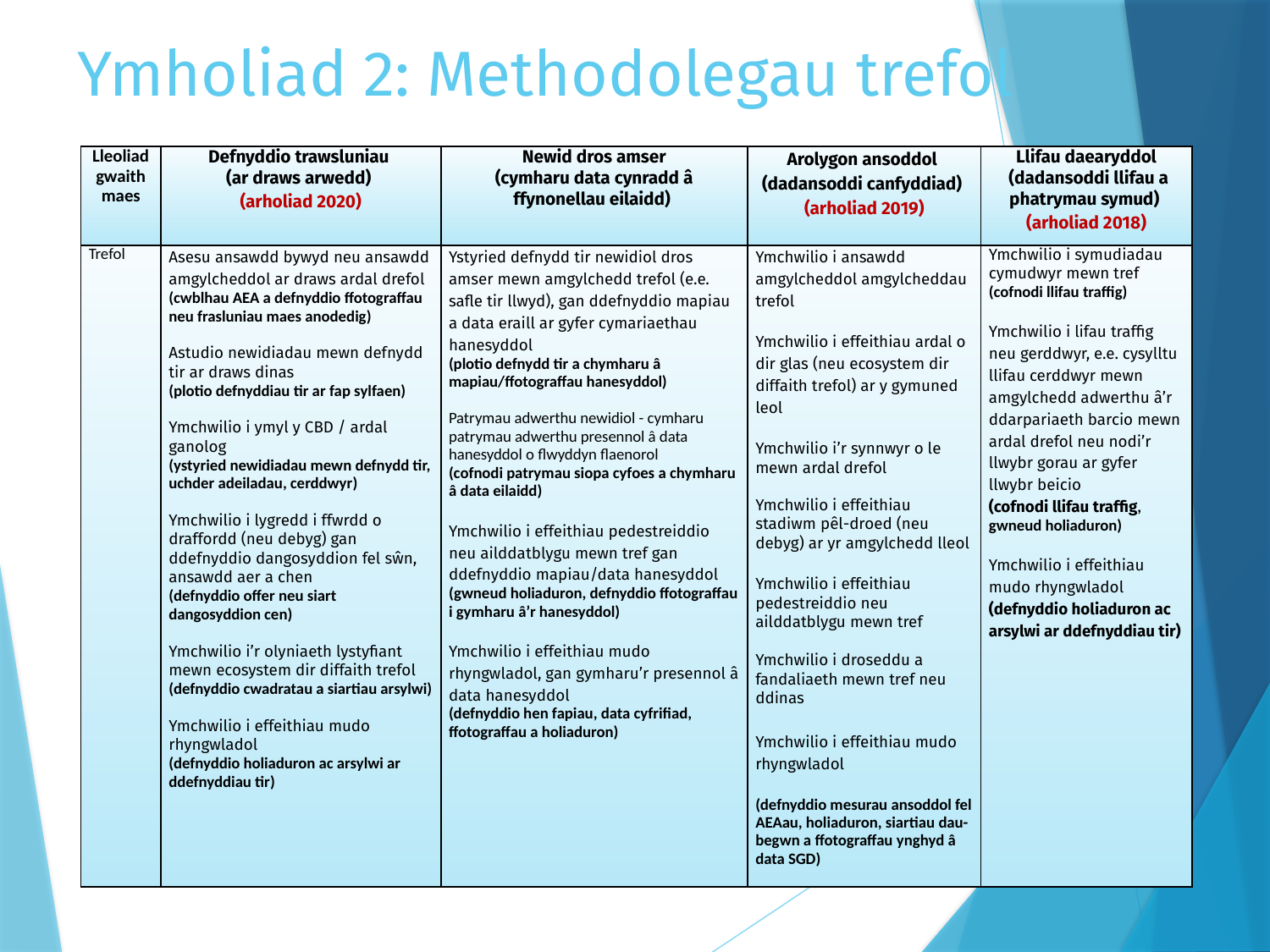

# Ymholiad 2: Methodolegau trefol
| Lleoliad gwaith maes | Defnyddio trawsluniau (ar draws arwedd) (arholiad 2020) | Newid dros amser (cymharu data cynradd â ffynonellau eilaidd) | Arolygon ansoddol (dadansoddi canfyddiad) (arholiad 2019) | Llifau daearyddol (dadansoddi llifau a phatrymau symud) (arholiad 2018) |
| --- | --- | --- | --- | --- |
| Trefol | Asesu ansawdd bywyd neu ansawdd amgylcheddol ar draws ardal drefol (cwblhau AEA a defnyddio ffotograffau neu frasluniau maes anodedig)   Astudio newidiadau mewn defnydd tir ar draws dinas (plotio defnyddiau tir ar fap sylfaen)   Ymchwilio i ymyl y CBD / ardal ganolog (ystyried newidiadau mewn defnydd tir, uchder adeiladau, cerddwyr)   Ymchwilio i lygredd i ffwrdd o draffordd (neu debyg) gan ddefnyddio dangosyddion fel sŵn, ansawdd aer a chen (defnyddio offer neu siart dangosyddion cen)   Ymchwilio i’r olyniaeth lystyfiant mewn ecosystem dir diffaith trefol (defnyddio cwadratau a siartiau arsylwi) Ymchwilio i effeithiau mudo rhyngwladol (defnyddio holiaduron ac arsylwi ar ddefnyddiau tir) | Ystyried defnydd tir newidiol dros amser mewn amgylchedd trefol (e.e. safle tir llwyd), gan ddefnyddio mapiau a data eraill ar gyfer cymariaethau hanesyddol (plotio defnydd tir a chymharu â mapiau/ffotograffau hanesyddol) Patrymau adwerthu newidiol - cymharu patrymau adwerthu presennol â data hanesyddol o flwyddyn flaenorol (cofnodi patrymau siopa cyfoes a chymharu â data eilaidd) Ymchwilio i effeithiau pedestreiddio neu ailddatblygu mewn tref gan ddefnyddio mapiau/data hanesyddol (gwneud holiaduron, defnyddio ffotograffau i gymharu â’r hanesyddol) Ymchwilio i effeithiau mudo rhyngwladol, gan gymharu’r presennol â data hanesyddol (defnyddio hen fapiau, data cyfrifiad, ffotograffau a holiaduron) | Ymchwilio i ansawdd amgylcheddol amgylcheddau trefol Ymchwilio i effeithiau ardal o dir glas (neu ecosystem dir diffaith trefol) ar y gymuned leol   Ymchwilio i’r synnwyr o le mewn ardal drefol Ymchwilio i effeithiau stadiwm pêl-droed (neu debyg) ar yr amgylchedd lleol   Ymchwilio i effeithiau pedestreiddio neu ailddatblygu mewn tref   Ymchwilio i droseddu a fandaliaeth mewn tref neu ddinas Ymchwilio i effeithiau mudo rhyngwladol (defnyddio mesurau ansoddol fel AEAau, holiaduron, siartiau dau-begwn a ffotograffau ynghyd â data SGD) | Ymchwilio i symudiadau cymudwyr mewn tref (cofnodi llifau traffig)   Ymchwilio i lifau traffig neu gerddwyr, e.e. cysylltu llifau cerddwyr mewn amgylchedd adwerthu â’r ddarpariaeth barcio mewn ardal drefol neu nodi’r llwybr gorau ar gyfer llwybr beicio (cofnodi llifau traffig, gwneud holiaduron)   Ymchwilio i effeithiau mudo rhyngwladol (defnyddio holiaduron ac arsylwi ar ddefnyddiau tir) |